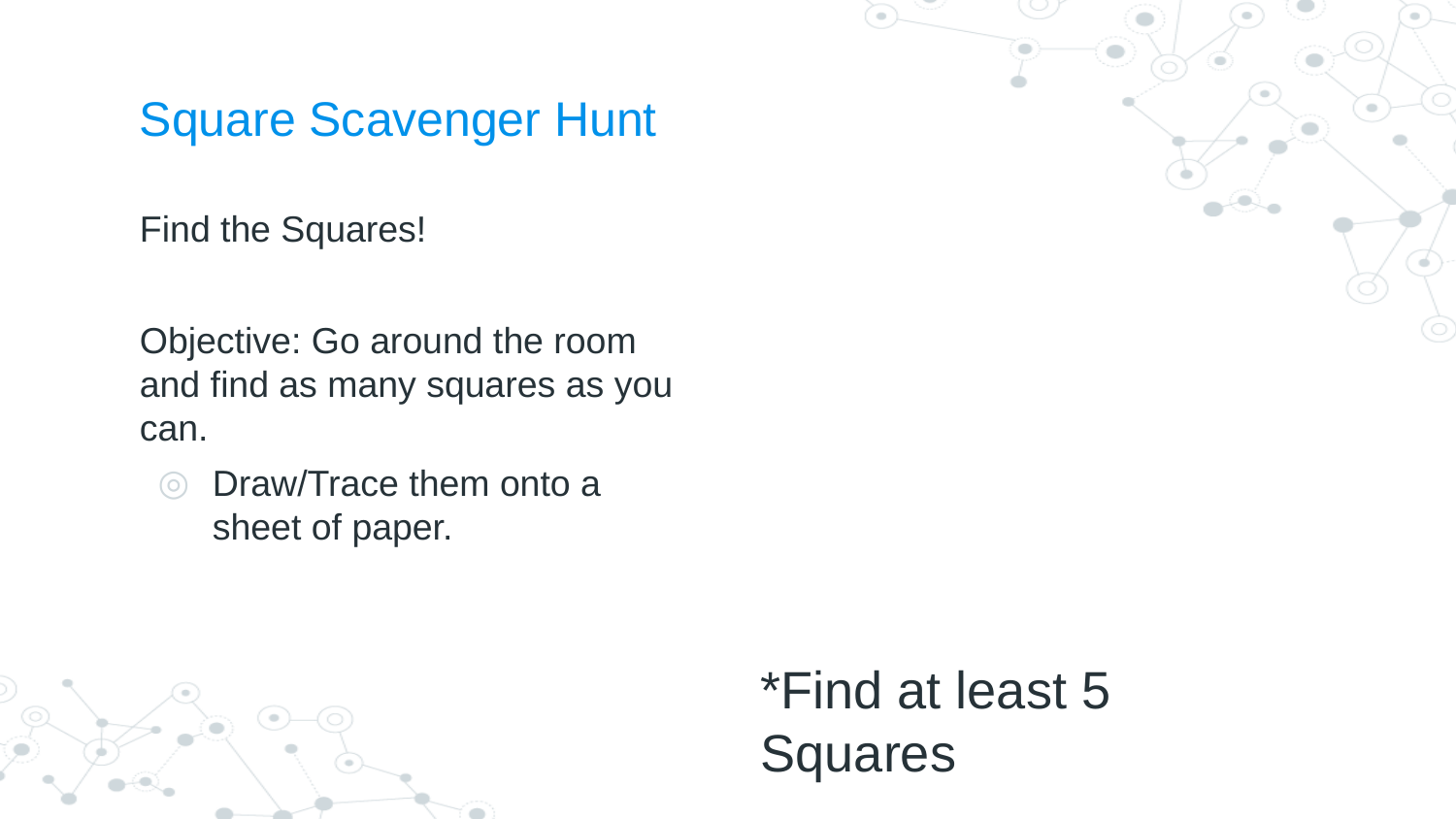

# Square Scavenger Hunt
Find the Squares!

Objective: Go around the room and find as many squares as you can.
Draw/Trace them onto a sheet of paper.

*Find at least 5 Squares